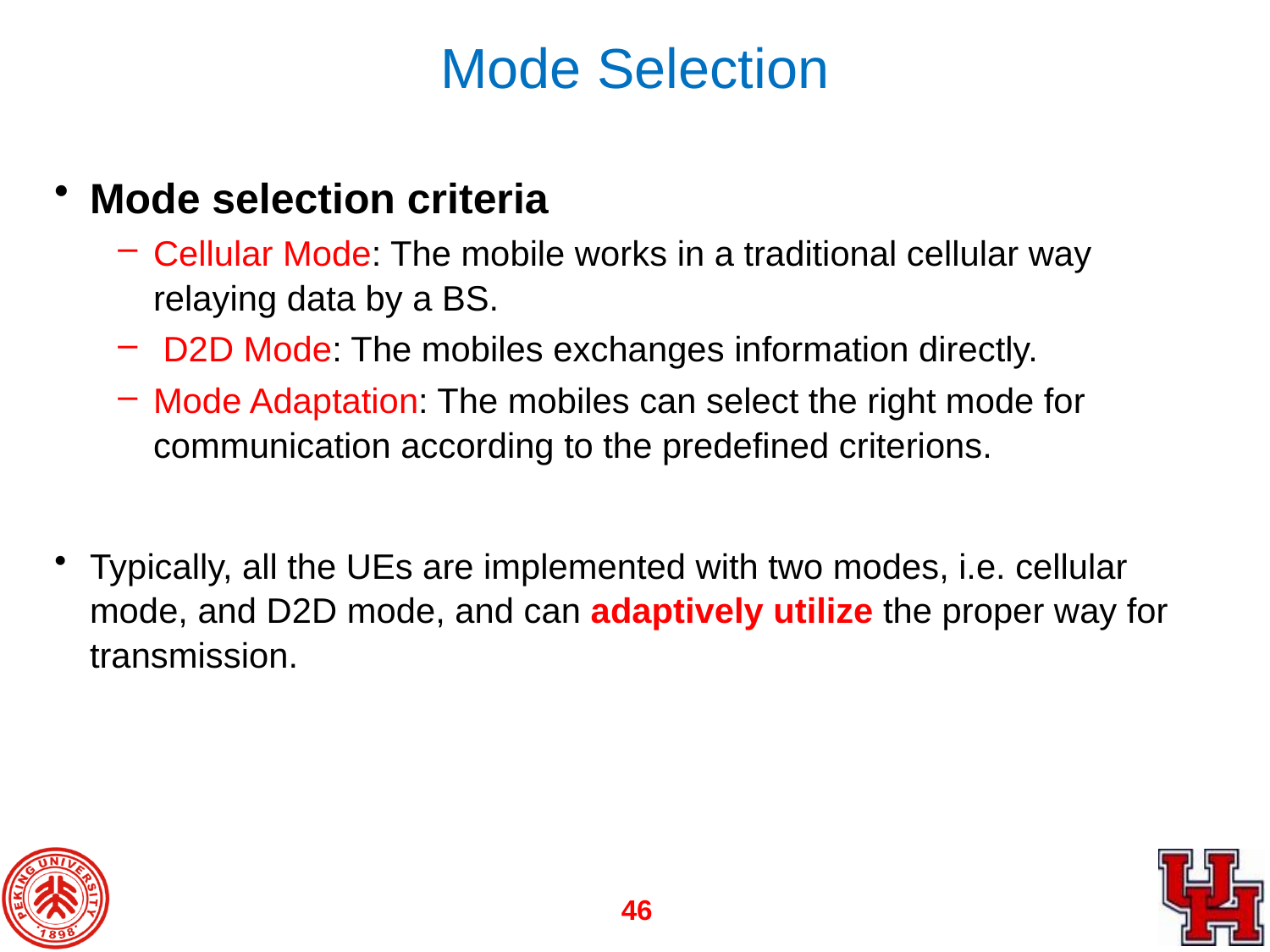

# Mode Selection
Mode selection criteria
Cellular Mode: The mobile works in a traditional cellular way relaying data by a BS.
 D2D Mode: The mobiles exchanges information directly.
Mode Adaptation: The mobiles can select the right mode for communication according to the predefined criterions.

Typically, all the UEs are implemented with two modes, i.e. cellular mode, and D2D mode, and can adaptively utilize the proper way for transmission.